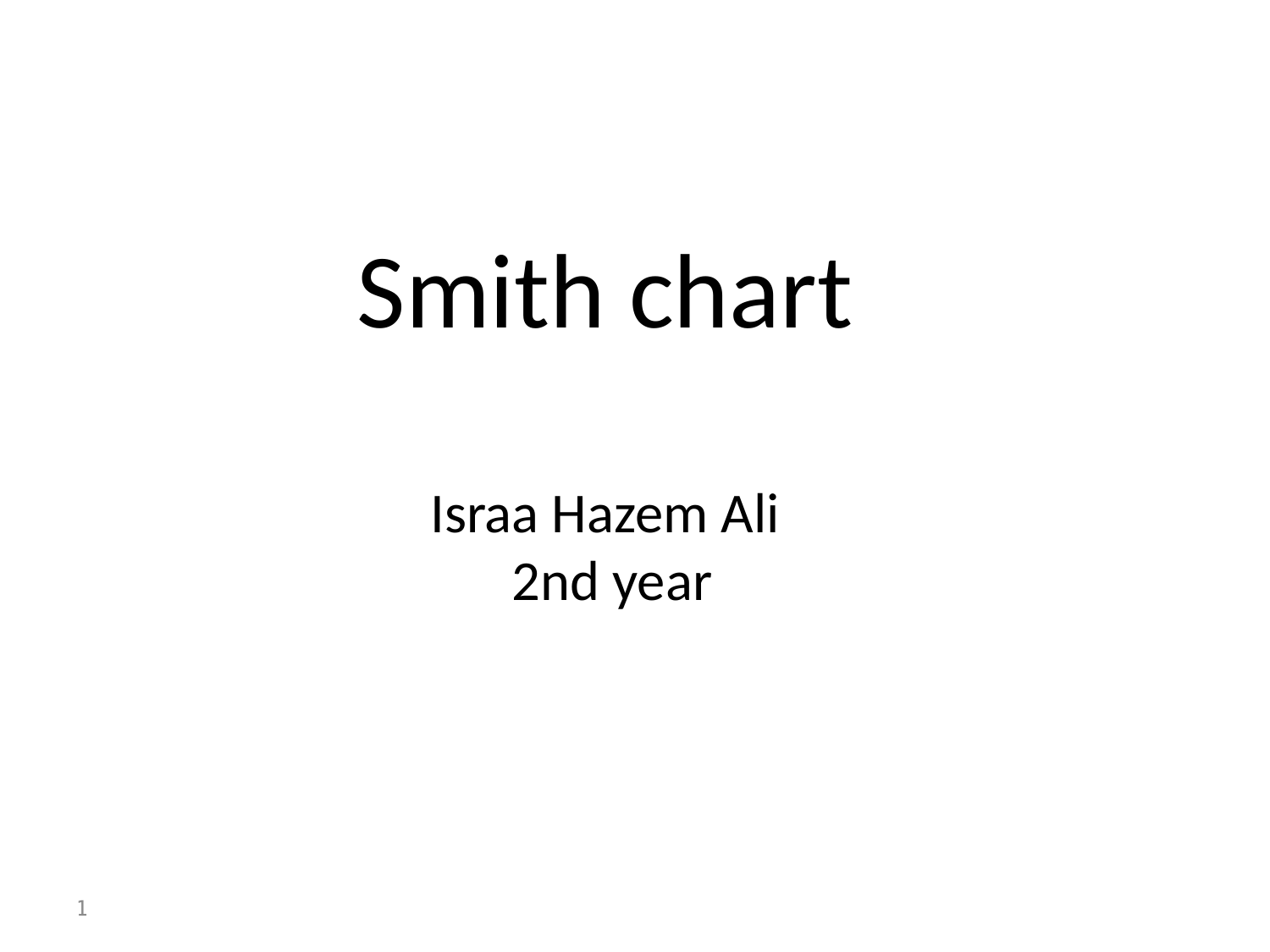

Smith chart

Israa Hazem Ali
2nd year
1